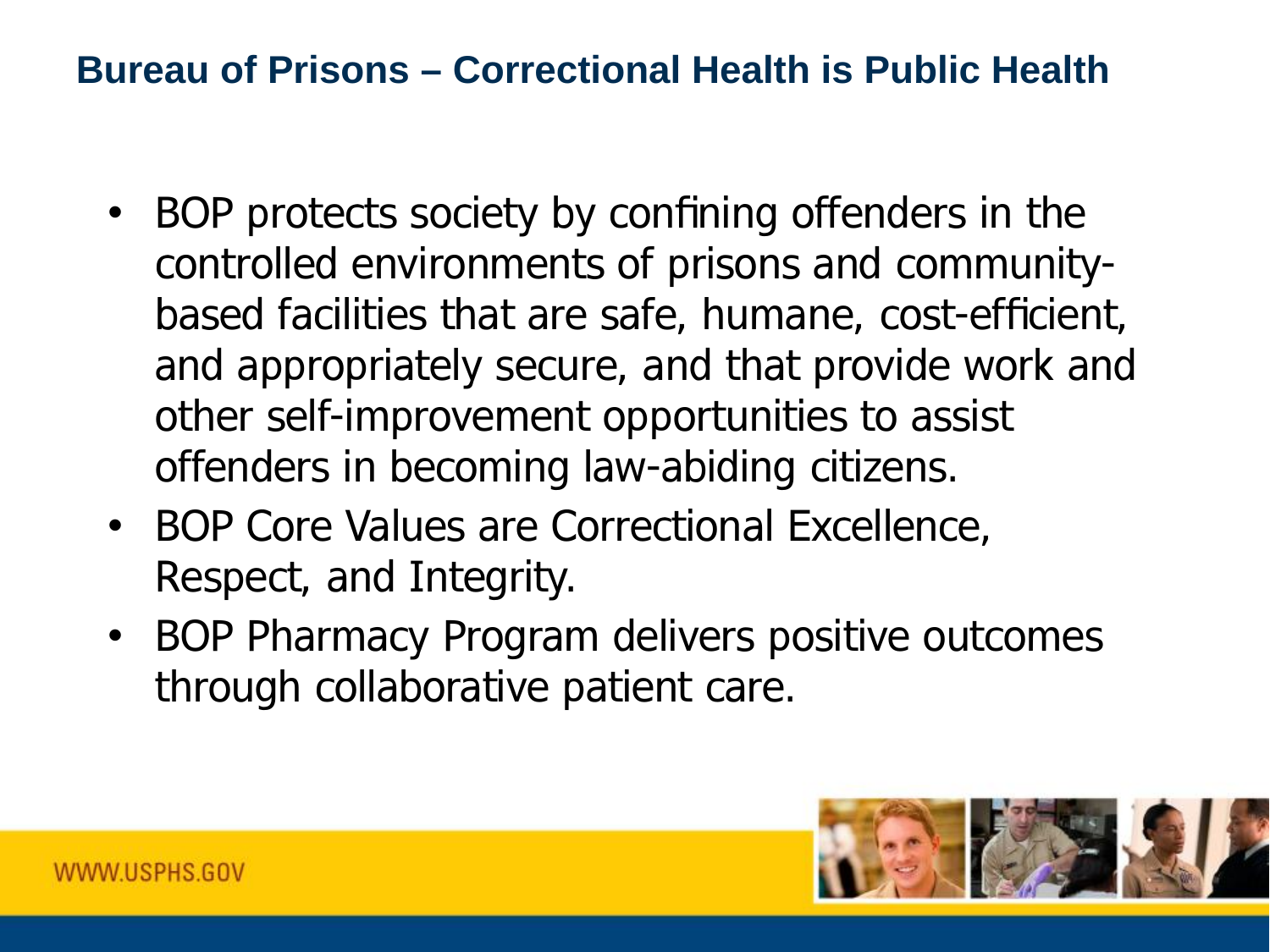

# Bureau of Prisons – Correctional Health is Public Health
BOP protects society by confining offenders in the controlled environments of prisons and community-based facilities that are safe, humane, cost-efficient, and appropriately secure, and that provide work and other self-improvement opportunities to assist offenders in becoming law-abiding citizens.
BOP Core Values are Correctional Excellence, Respect, and Integrity.
BOP Pharmacy Program delivers positive outcomes through collaborative patient care.